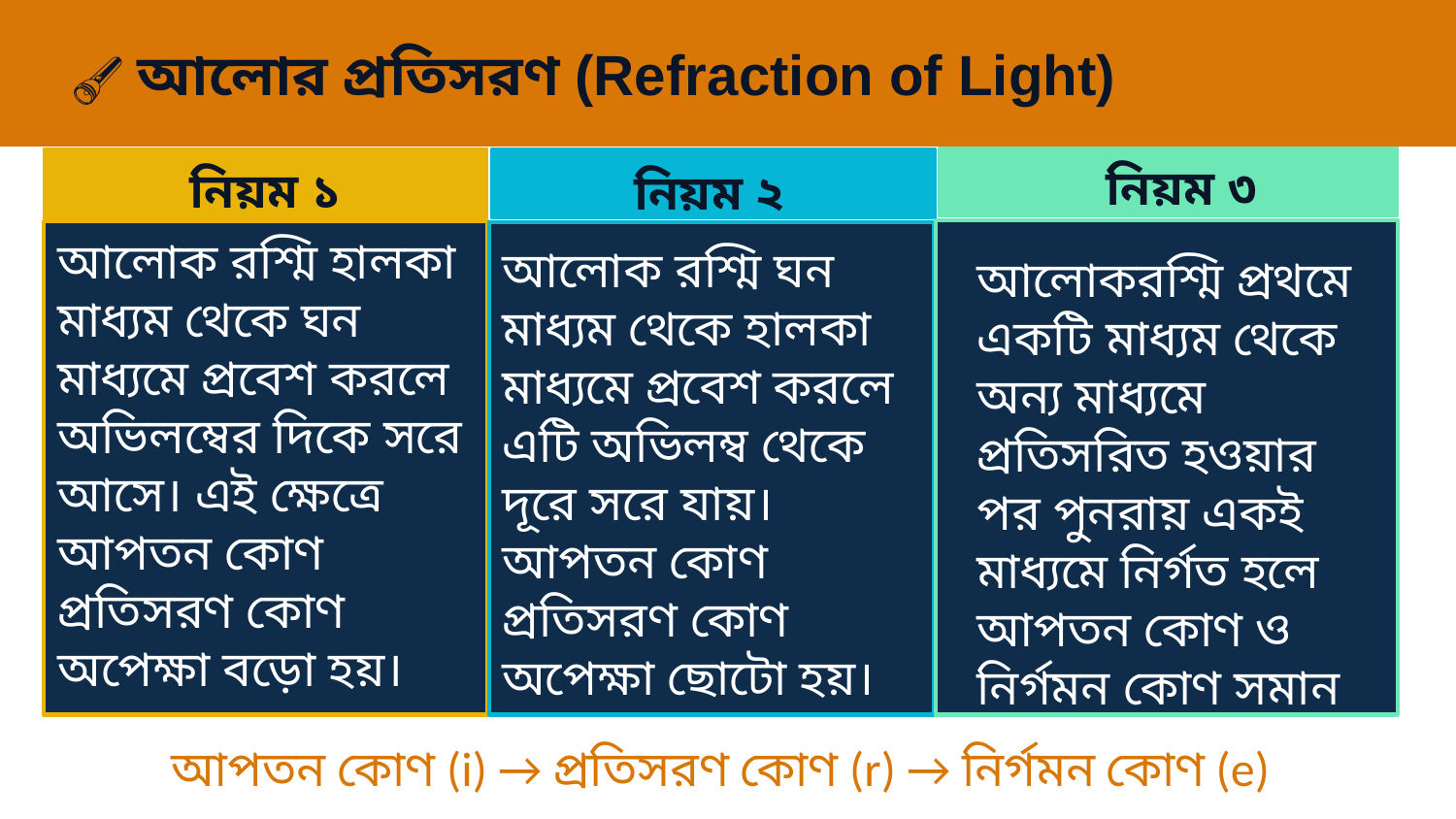

🔦 আলোর প্রতিসরণ (Refraction of Light)

নিয়ম ৩
নিয়ম ১
নিয়ম ২
প্রতিসরণ: আলোক রশ্মি এক স্বচ্ছ মাধ্যম থেকে অন্য স্বচ্ছ মাধ্যমে প্রবেশ করলে দুই মাধ্যমের বিভেদ তলে এর গতিপথের দিক পরিবর্তন করে। আলোক রশ্মির এই দিক পরিবর্তনকে আলোর প্রতিসরণ বলে।

আলোক রশ্মি হালকা মাধ্যম থেকে ঘন মাধ্যমে প্রবেশ করলে অভিলম্বের দিকে সরে আসে। এই ক্ষেত্রে আপতন কোণ প্রতিসরণ কোণ অপেক্ষা বড়ো হয়।
আলোক রশ্মি ঘন মাধ্যম থেকে হালকা মাধ্যমে প্রবেশ করলে এটি অভিলম্ব থেকে দূরে সরে যায়। আপতন কোণ প্রতিসরণ কোণ অপেক্ষা ছোটো হয়।
আলোকরশ্মি প্রথমে একটি মাধ্যম থেকে অন্য মাধ্যমে প্রতিসরিত হওয়ার পর পুনরায় একই মাধ্যমে নির্গত হলে আপতন কোণ ও নির্গমন কোণ সমান হয়।
আপতন কোণ (i) → প্রতিসরণ কোণ (r) → নির্গমন কোণ (e)
একাদশ অধ্যায় | আলো | NCTB অষ্টম শ্রেণি বিজ্ঞান